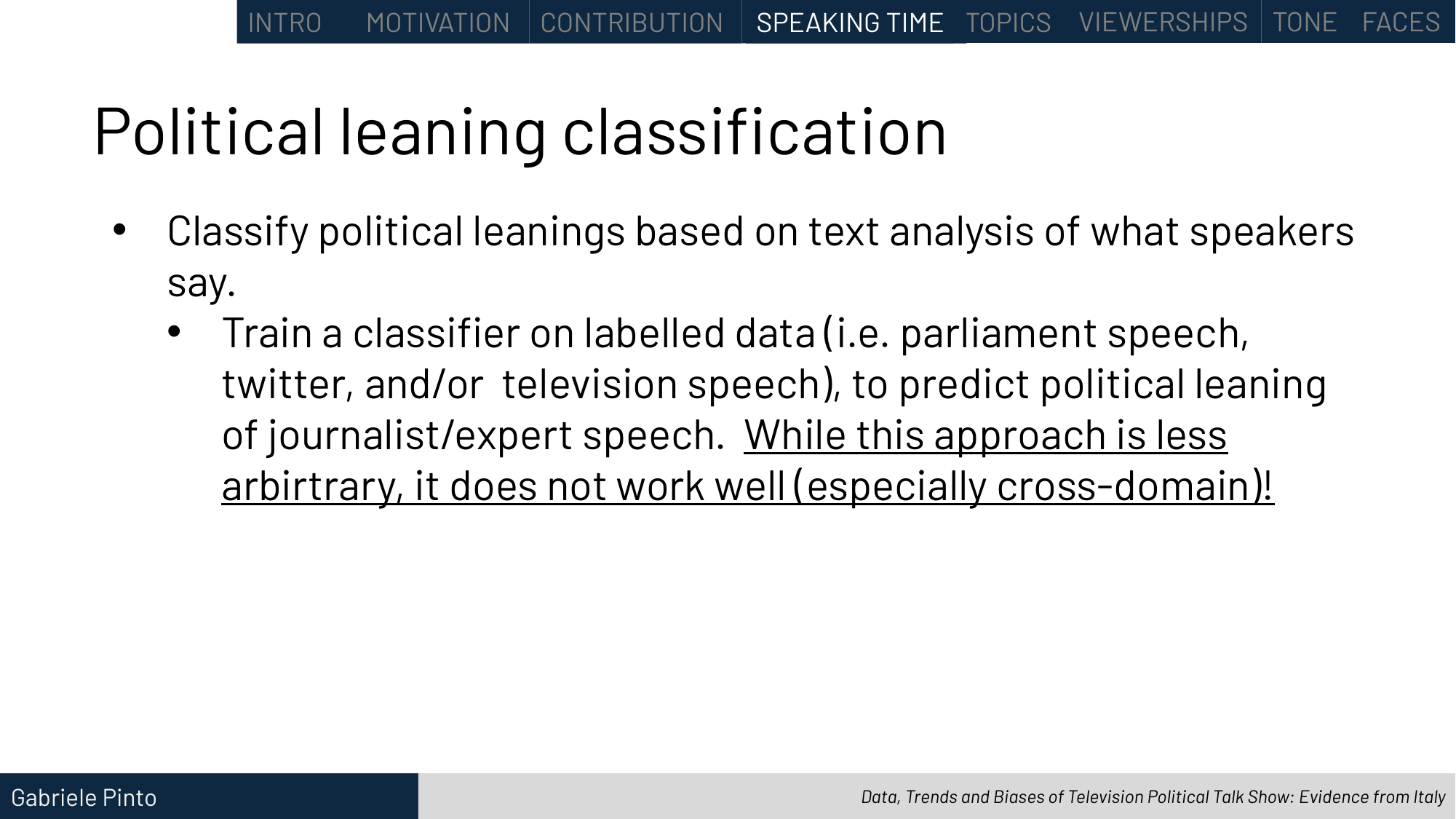

SPEAKING TIME
# Political leaning classification
Classify political leanings based on text analysis of what speakers say.
Train a classifier on labelled data (i.e. parliament speech, twitter, and/or  television speech), to predict political leaning of journalist/expert speech.  While this approach is less arbirtrary, it does not work well (especially cross-domain)!
Data, Trends and Biases of Television Political Talk Show: Evidence from Italy
Data, Trends and Biases of Television Political Talk Show: Evidence from Italy
Gabriele Pinto
Gabriele Pinto